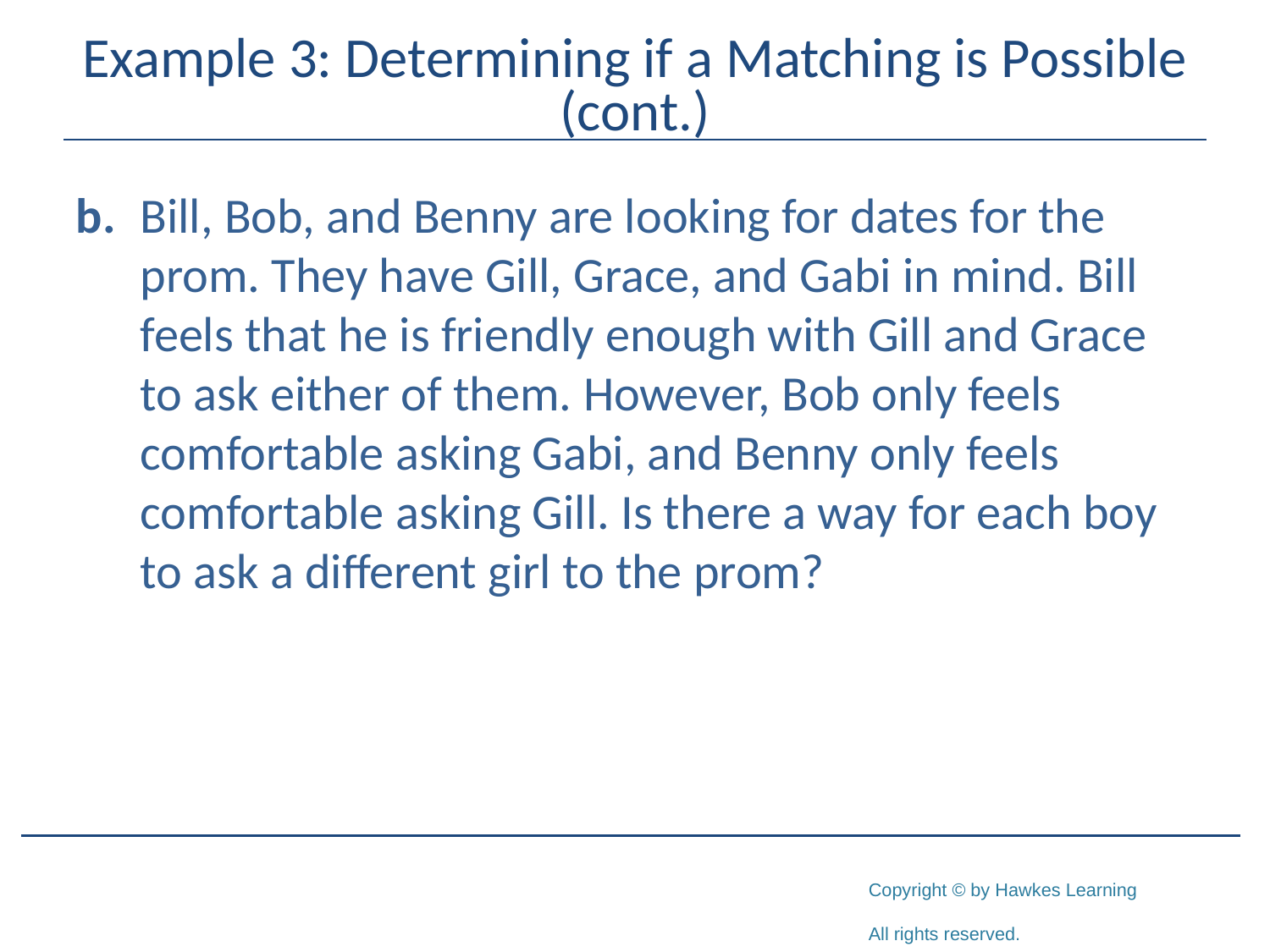

# Example 3: Determining if a Matching is Possible (cont.)
b.	Bill, Bob, and Benny are looking for dates for the prom. They have Gill, Grace, and Gabi in mind. Bill feels that he is friendly enough with Gill and Grace to ask either of them. However, Bob only feels comfortable asking Gabi, and Benny only feels comfortable asking Gill. Is there a way for each boy to ask a different girl to the prom?